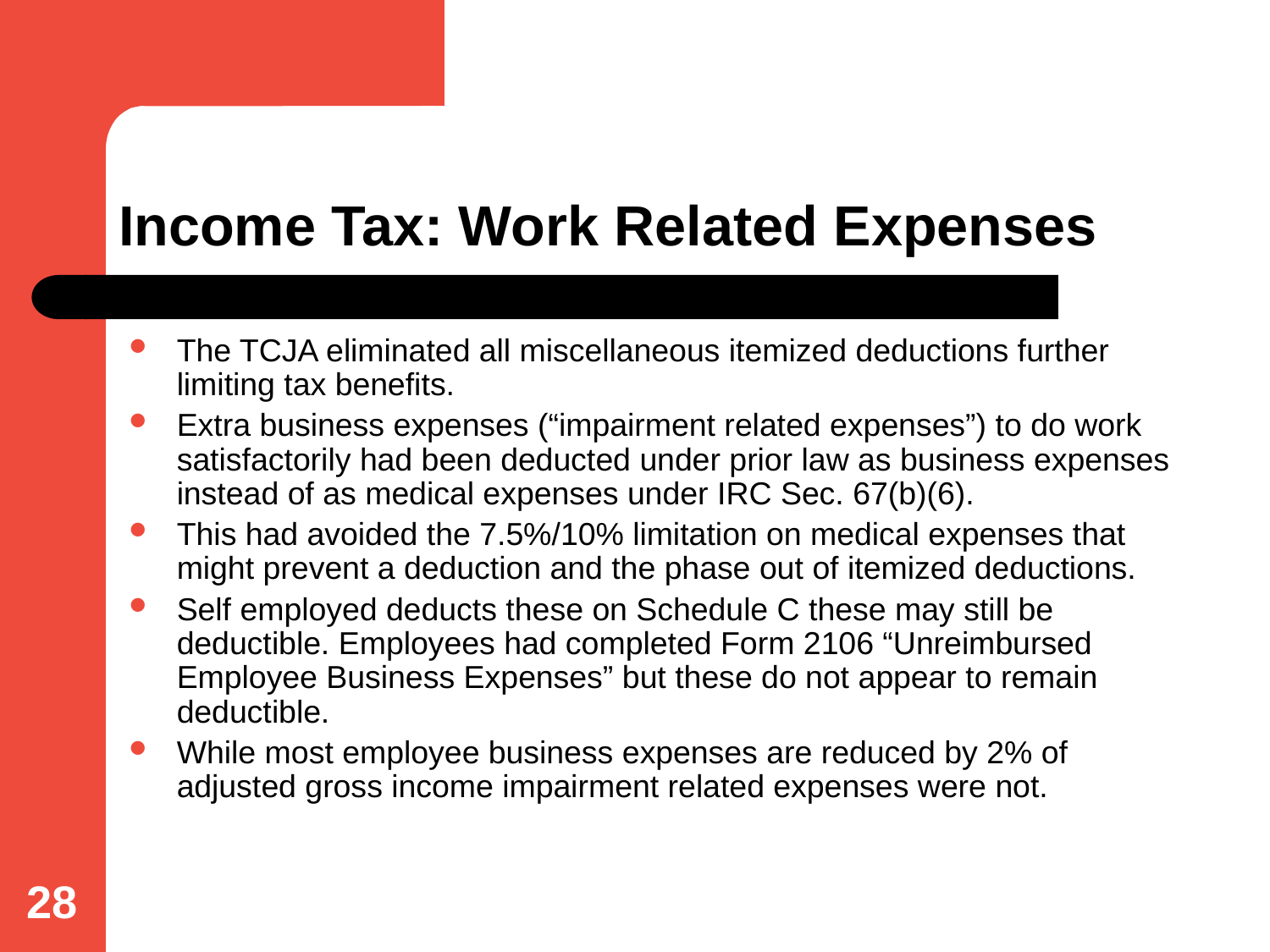

# Income Tax: Work Related Expenses
The TCJA eliminated all miscellaneous itemized deductions further limiting tax benefits.
Extra business expenses (“impairment related expenses”) to do work satisfactorily had been deducted under prior law as business expenses instead of as medical expenses under IRC Sec. 67(b)(6).
This had avoided the 7.5%/10% limitation on medical expenses that might prevent a deduction and the phase out of itemized deductions.
Self employed deducts these on Schedule C these may still be deductible. Employees had completed Form 2106 “Unreimbursed Employee Business Expenses” but these do not appear to remain deductible.
While most employee business expenses are reduced by 2% of adjusted gross income impairment related expenses were not.

28